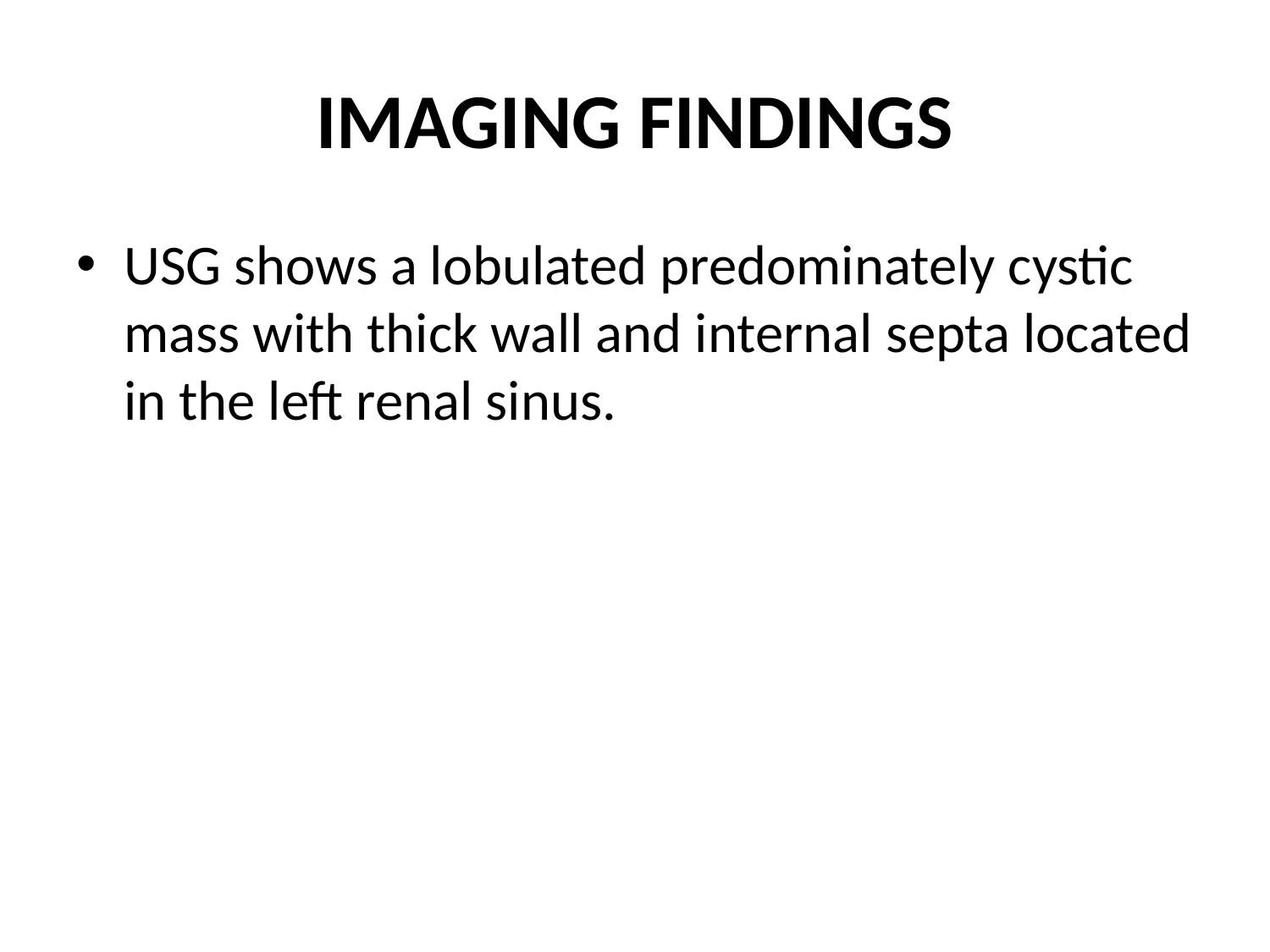

# IMAGING FINDINGS
USG shows a lobulated predominately cystic mass with thick wall and internal septa located in the left renal sinus.